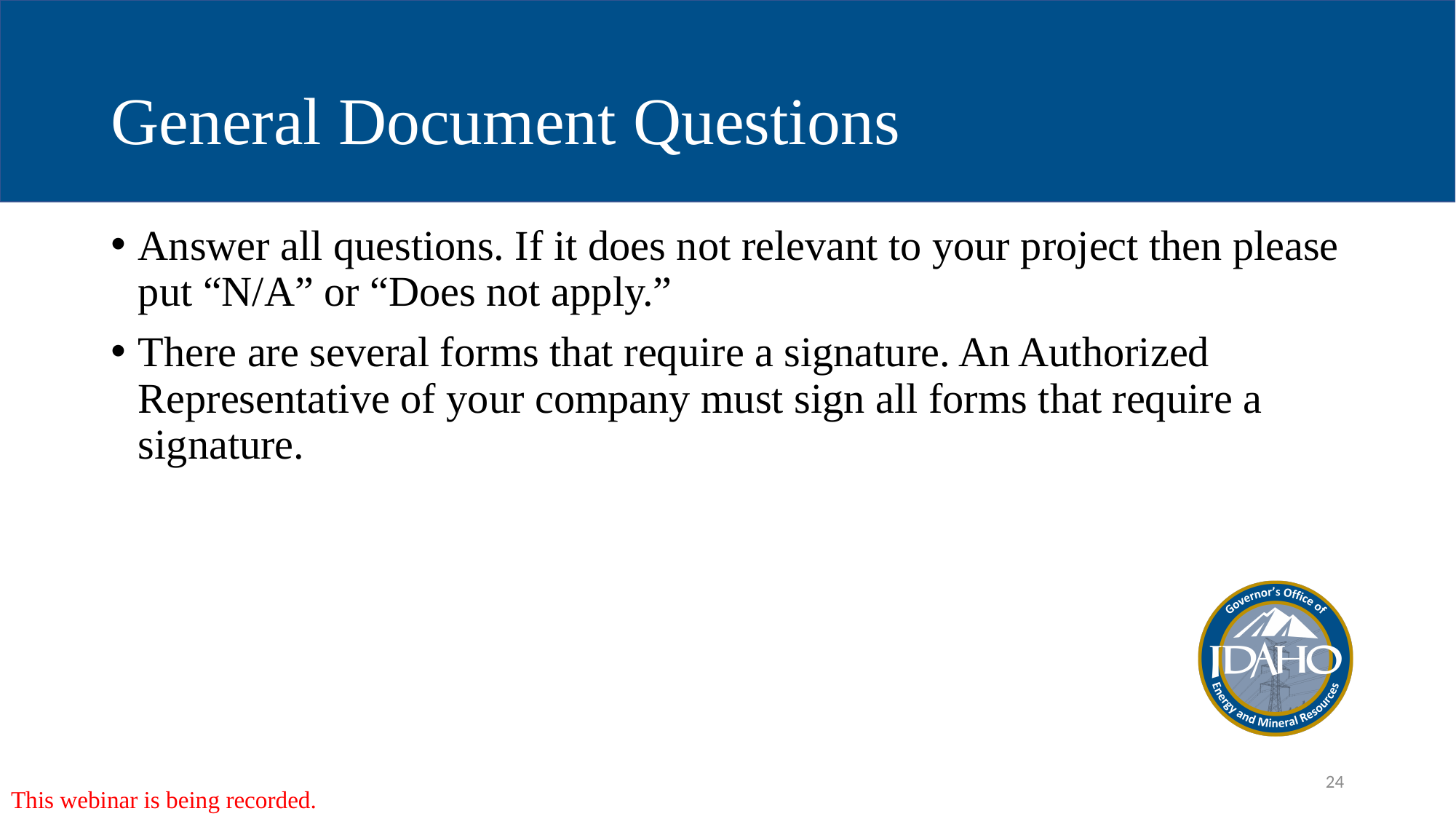

# General Document Questions
Answer all questions. If it does not relevant to your project then please put “N/A” or “Does not apply.”
There are several forms that require a signature. An Authorized Representative of your company must sign all forms that require a signature.
This webinar is being recorded.
24